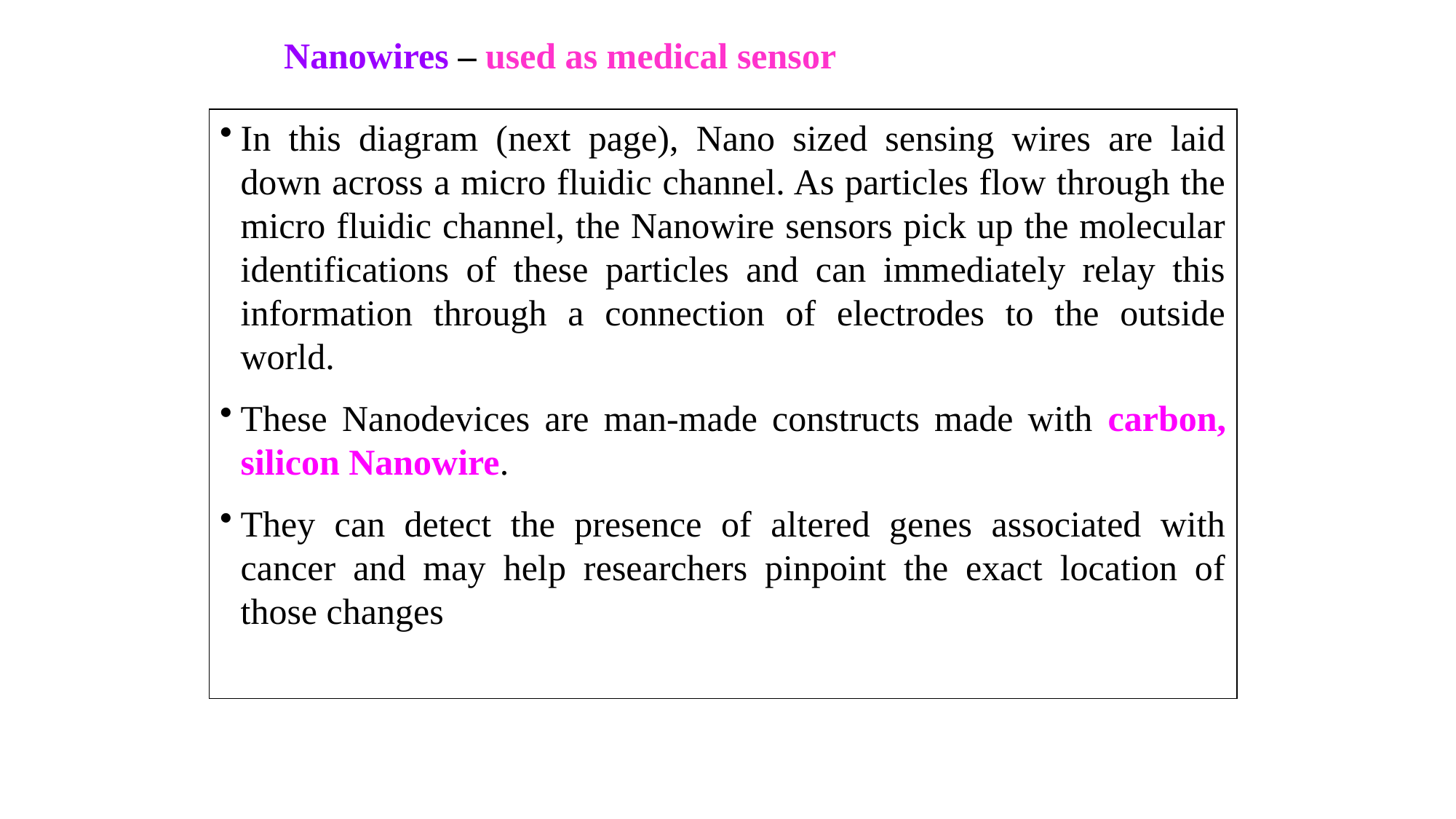

Nanowires – used as medical sensor
In this diagram (next page), Nano sized sensing wires are laid down across a micro fluidic channel. As particles flow through the micro fluidic channel, the Nanowire sensors pick up the molecular identifications of these particles and can immediately relay this information through a connection of electrodes to the outside world.
These Nanodevices are man-made constructs made with carbon, silicon Nanowire.
They can detect the presence of altered genes associated with cancer and may help researchers pinpoint the exact location of those changes